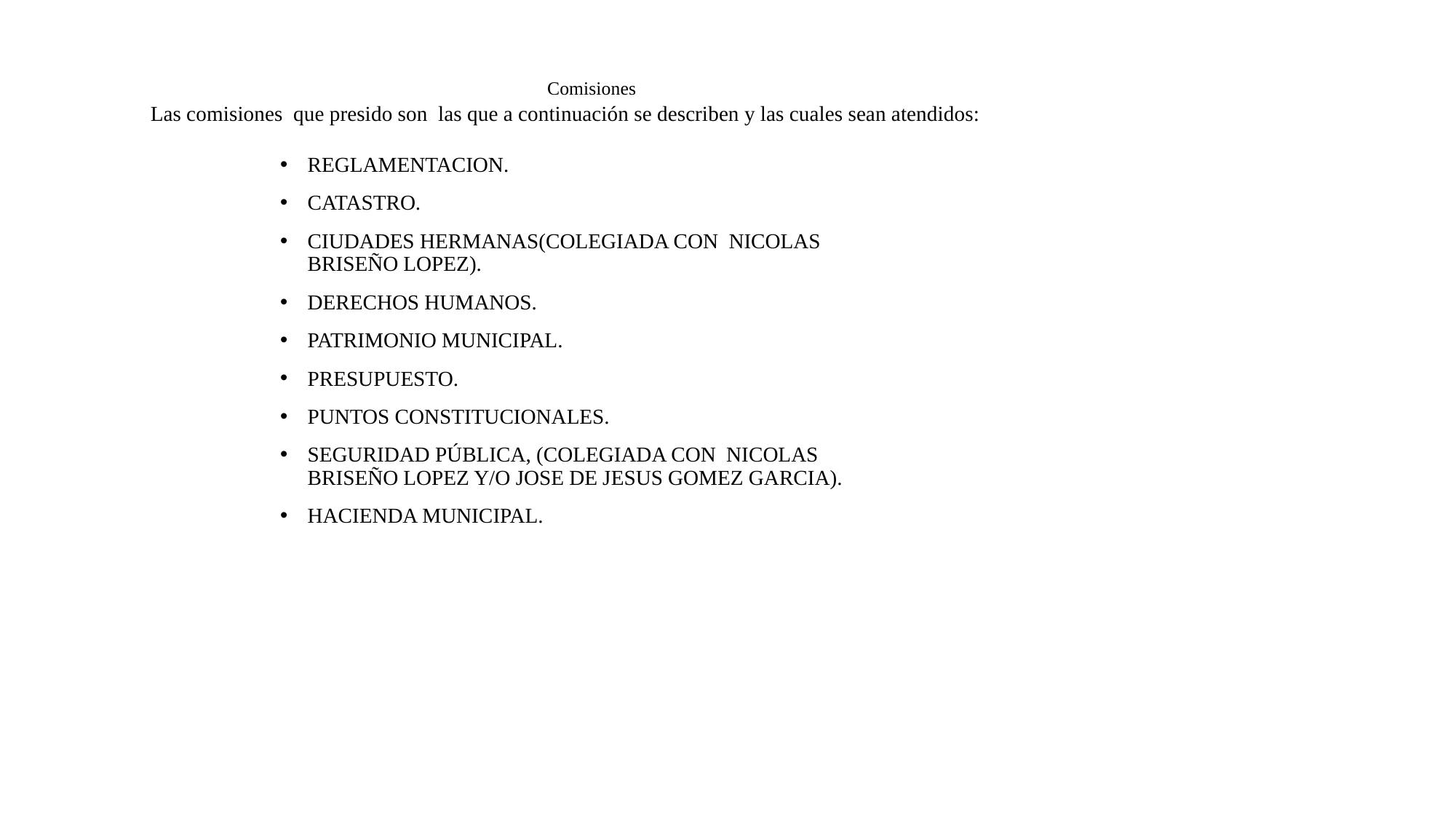

# Comisiones
 Las comisiones  que presido son  las que a continuación se describen y las cuales sean atendidos:
REGLAMENTACION.
CATASTRO.
CIUDADES HERMANAS(COLEGIADA CON  NICOLAS BRISEÑO LOPEZ).
DERECHOS HUMANOS.
PATRIMONIO MUNICIPAL.
PRESUPUESTO.
PUNTOS CONSTITUCIONALES.
SEGURIDAD PÚBLICA, (COLEGIADA CON  NICOLAS BRISEÑO LOPEZ Y/O JOSE DE JESUS GOMEZ GARCIA).
HACIENDA MUNICIPAL.